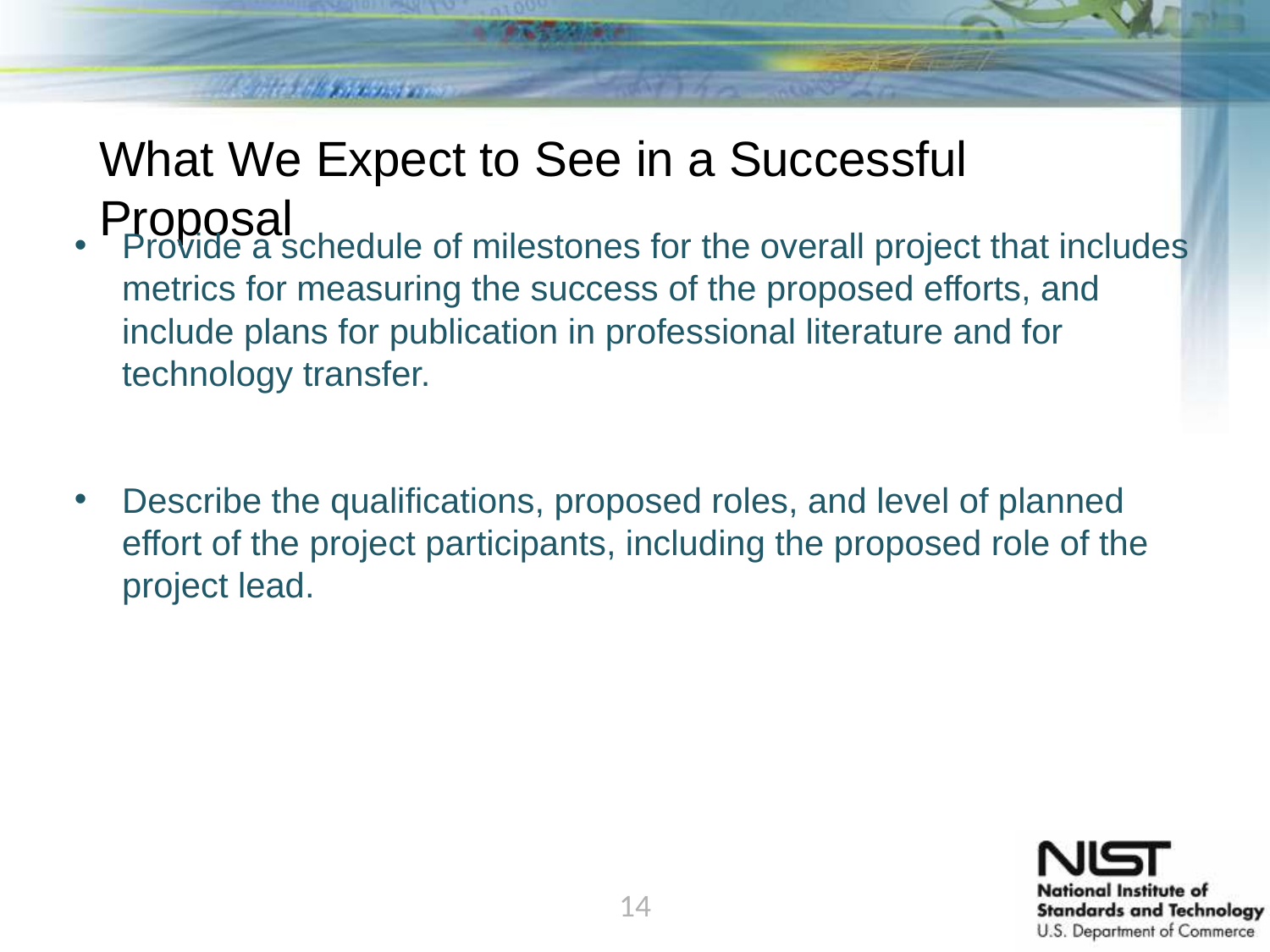

# What We Expect to See in a Successful Proposal
Provide a schedule of milestones for the overall project that includes metrics for measuring the success of the proposed efforts, and include plans for publication in professional literature and for technology transfer.

Describe the qualifications, proposed roles, and level of planned effort of the project participants, including the proposed role of the project lead.

14